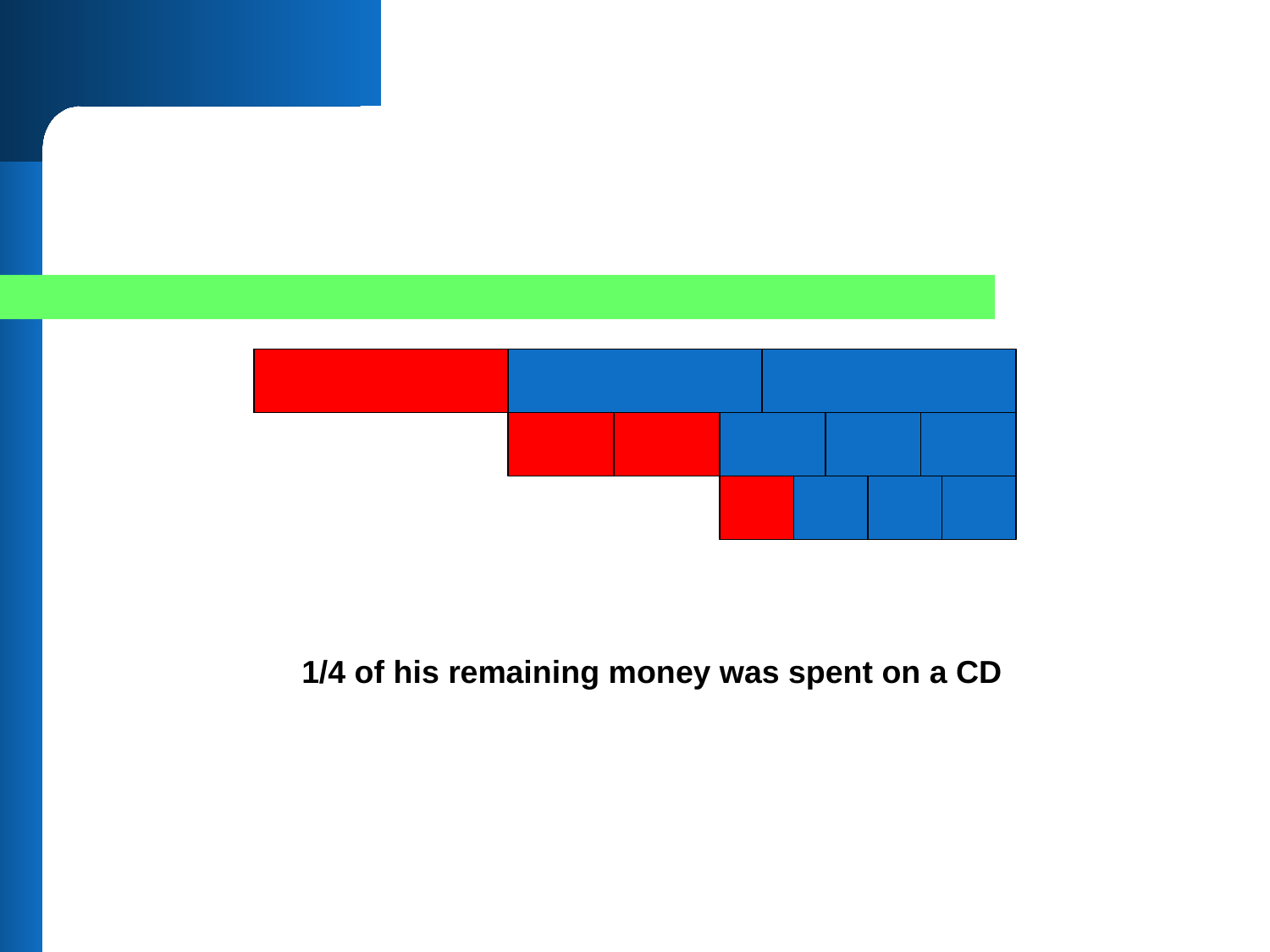

1/4 of his remaining money was spent on a CD